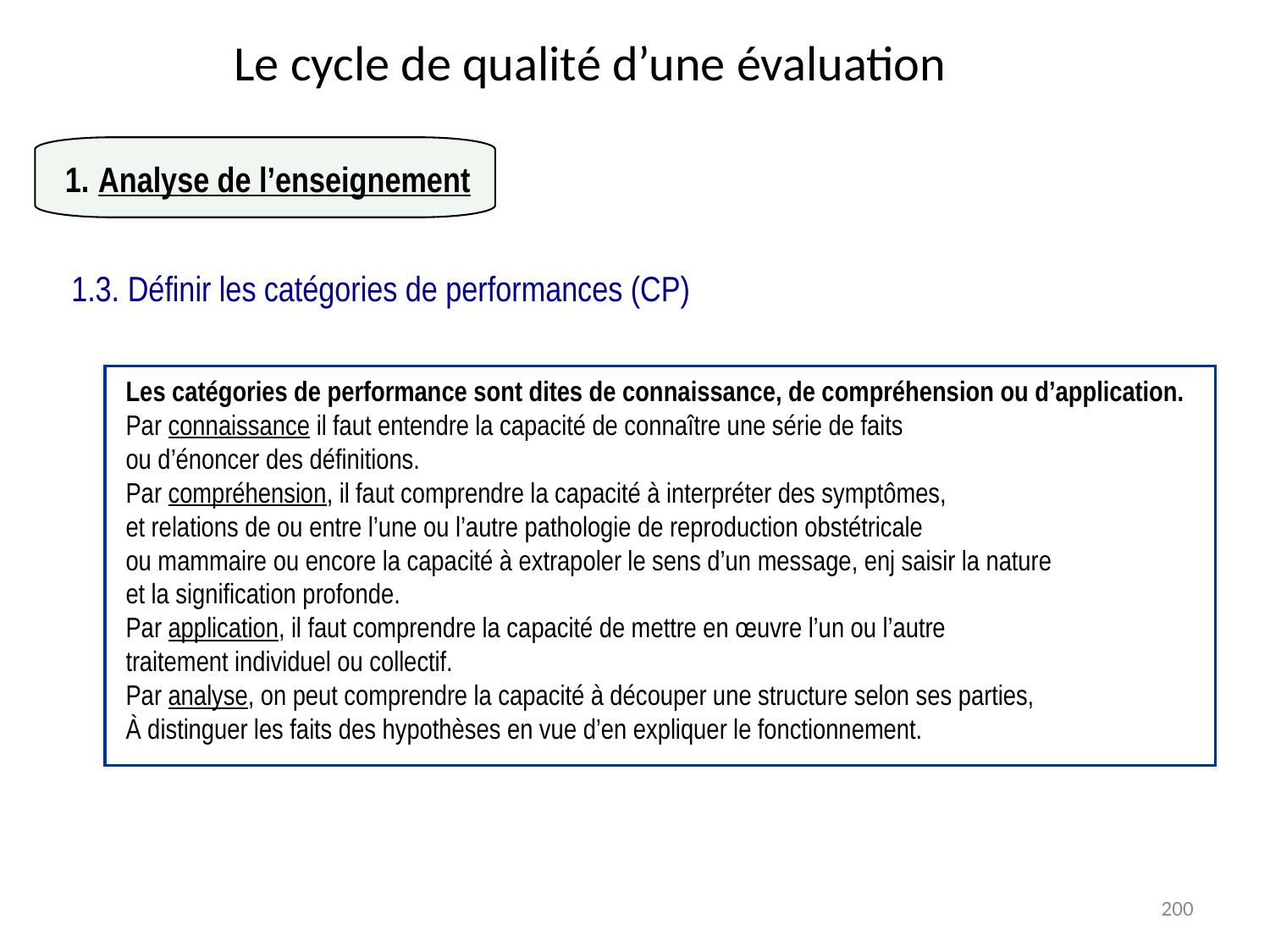

# Le cycle de qualité d’une évaluation

 Analyse de l’enseignement

1.3. Définir les catégories de performances (CP)

Les catégories de performance sont dites de connaissance, de compréhension ou d’application.
Par connaissance il faut entendre la capacité de connaître une série de faits
ou d’énoncer des définitions.
Par compréhension, il faut comprendre la capacité à interpréter des symptômes,
et relations de ou entre l’une ou l’autre pathologie de reproduction obstétricale
ou mammaire ou encore la capacité à extrapoler le sens d’un message, enj saisir la nature
et la signification profonde.
Par application, il faut comprendre la capacité de mettre en œuvre l’un ou l’autre
traitement individuel ou collectif.
Par analyse, on peut comprendre la capacité à découper une structure selon ses parties,
À distinguer les faits des hypothèses en vue d’en expliquer le fonctionnement.

200